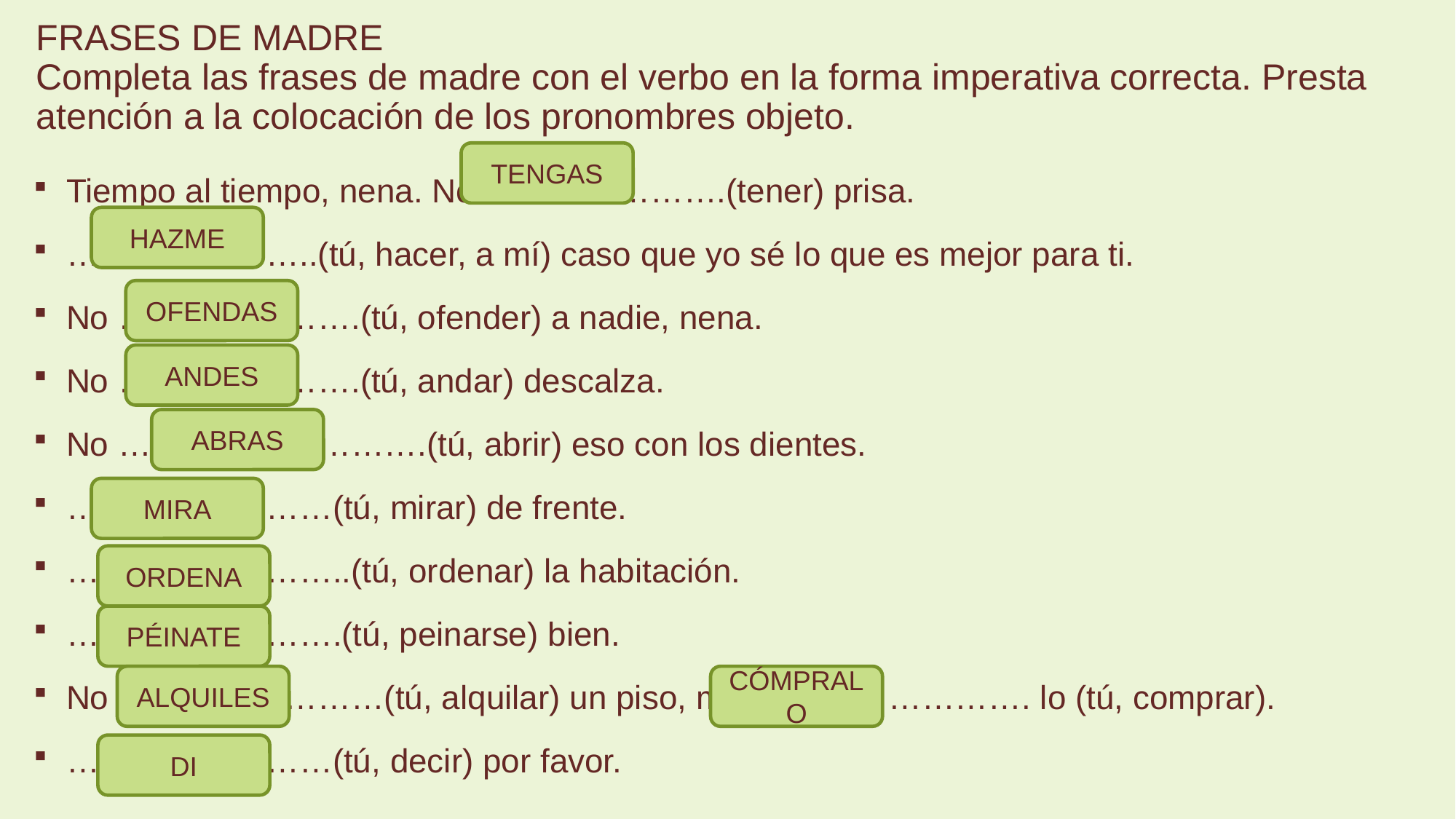

# FRASES DE MADRE Completa las frases de madre con el verbo en la forma imperativa correcta. Presta atención a la colocación de los pronombres objeto.
TENGAS
Tiempo al tiempo, nena. No ………………….(tener) prisa.
…………………..(tú, hacer, a mí) caso que yo sé lo que es mejor para ti.
No ………………….(tú, ofender) a nadie, nena.
No ………………….(tú, andar) descalza.
No ……………………….(tú, abrir) eso con los dientes.
……………………(tú, mirar) de frente.
……………………..(tú, ordenar) la habitación.
…………………….(tú, peinarse) bien.
No ……………………(tú, alquilar) un piso, mejor …………………. lo (tú, comprar).
……………………(tú, decir) por favor.

HAZME
OFENDAS
ANDES
ABRAS
MIRA
ORDENA
PÉINATE
ALQUILES
CÓMPRALO
DI